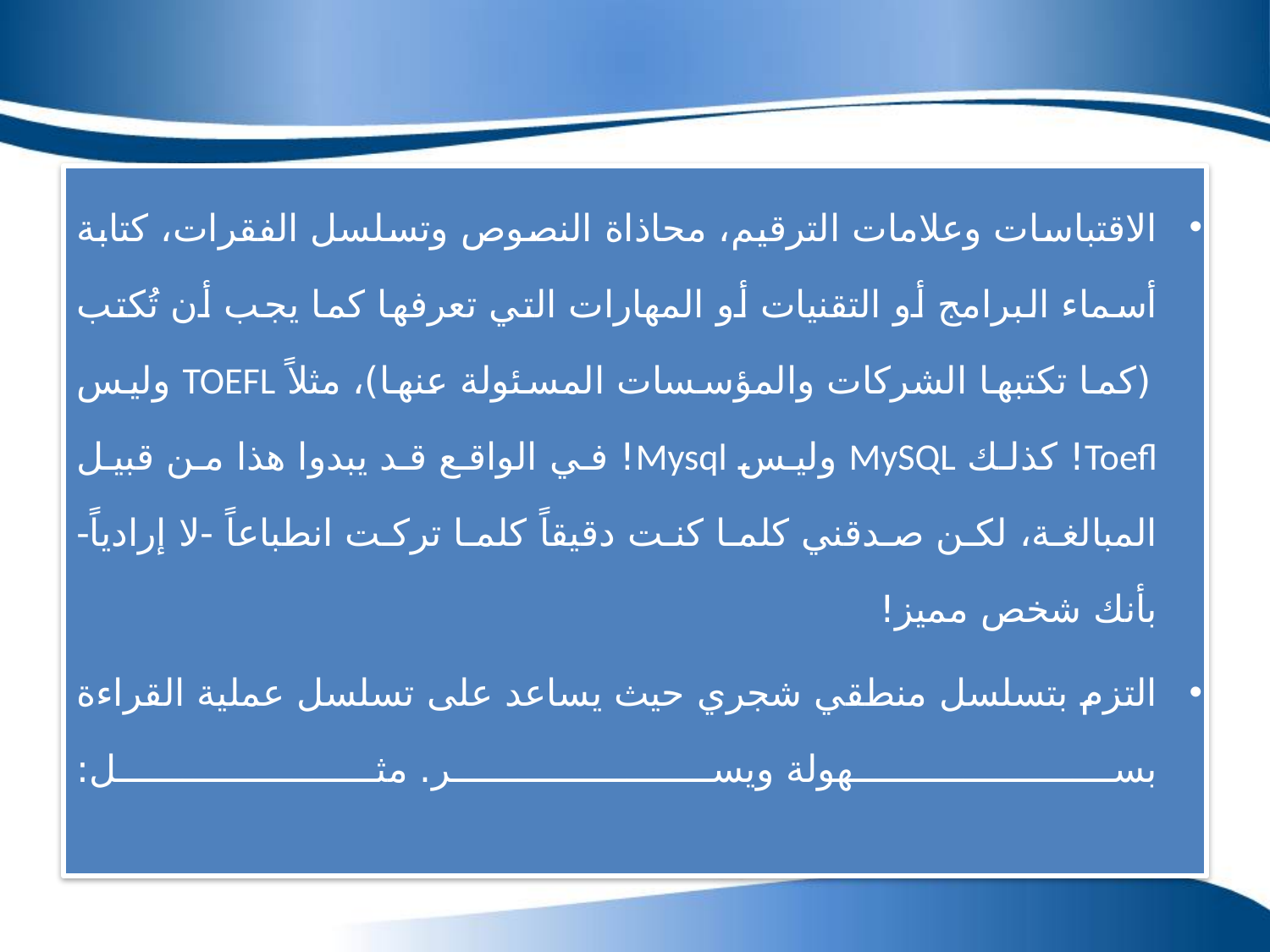

الاقتباسات وعلامات الترقيم، محاذاة النصوص وتسلسل الفقرات، كتابة أسماء البرامج أو التقنيات أو المهارات التي تعرفها كما يجب أن تُكتب (كما تكتبها الشركات والمؤسسات المسئولة عنها)، مثلاً TOEFL وليس Toefl! كذلك MySQL وليس Mysql! في الواقع قد يبدوا هذا من قبيل المبالغة، لكن صدقني كلما كنت دقيقاً كلما تركت انطباعاً -لا إرادياً- بأنك شخص مميز!
التزم بتسلسل منطقي شجري حيث يساعد على تسلسل عملية القراءة بسهولة ويسر. مثل: